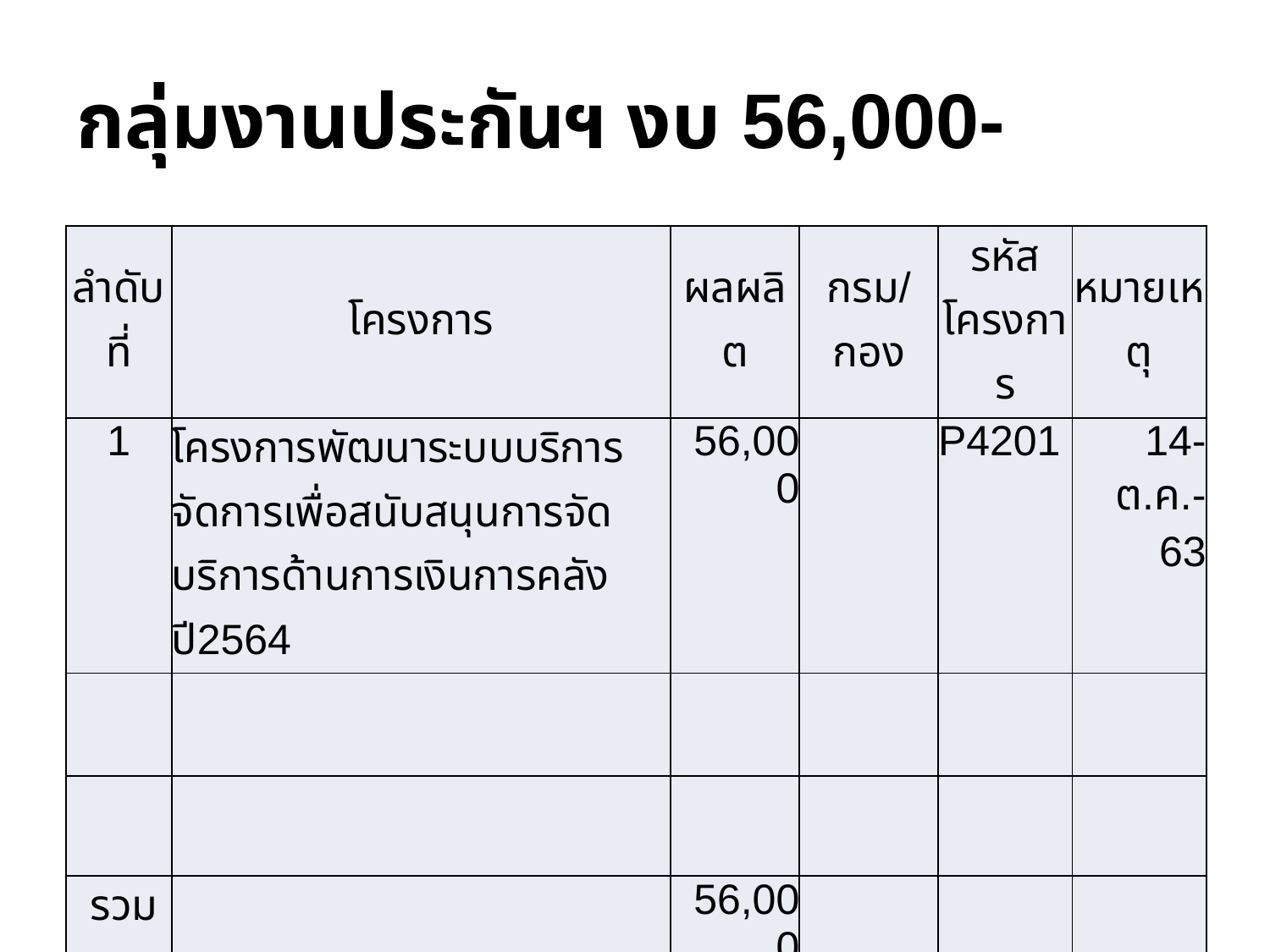

# กลุ่มงานประกันฯ งบ 56,000-
| ลำดับที่ | โครงการ | ผลผลิต | กรม/กอง | รหัสโครงการ | หมายเหตุ |
| --- | --- | --- | --- | --- | --- |
| 1 | โครงการพัฒนาระบบบริการจัดการเพื่อสนับสนุนการจัดบริการด้านการเงินการคลังปี2564 | 56,000 |  | P4201 | 14-ต.ค.-63 |
|  |  |  |  |  |  |
|  |  |  |  |  |  |
| รวม |  | 56,000 |  |  |  |
9